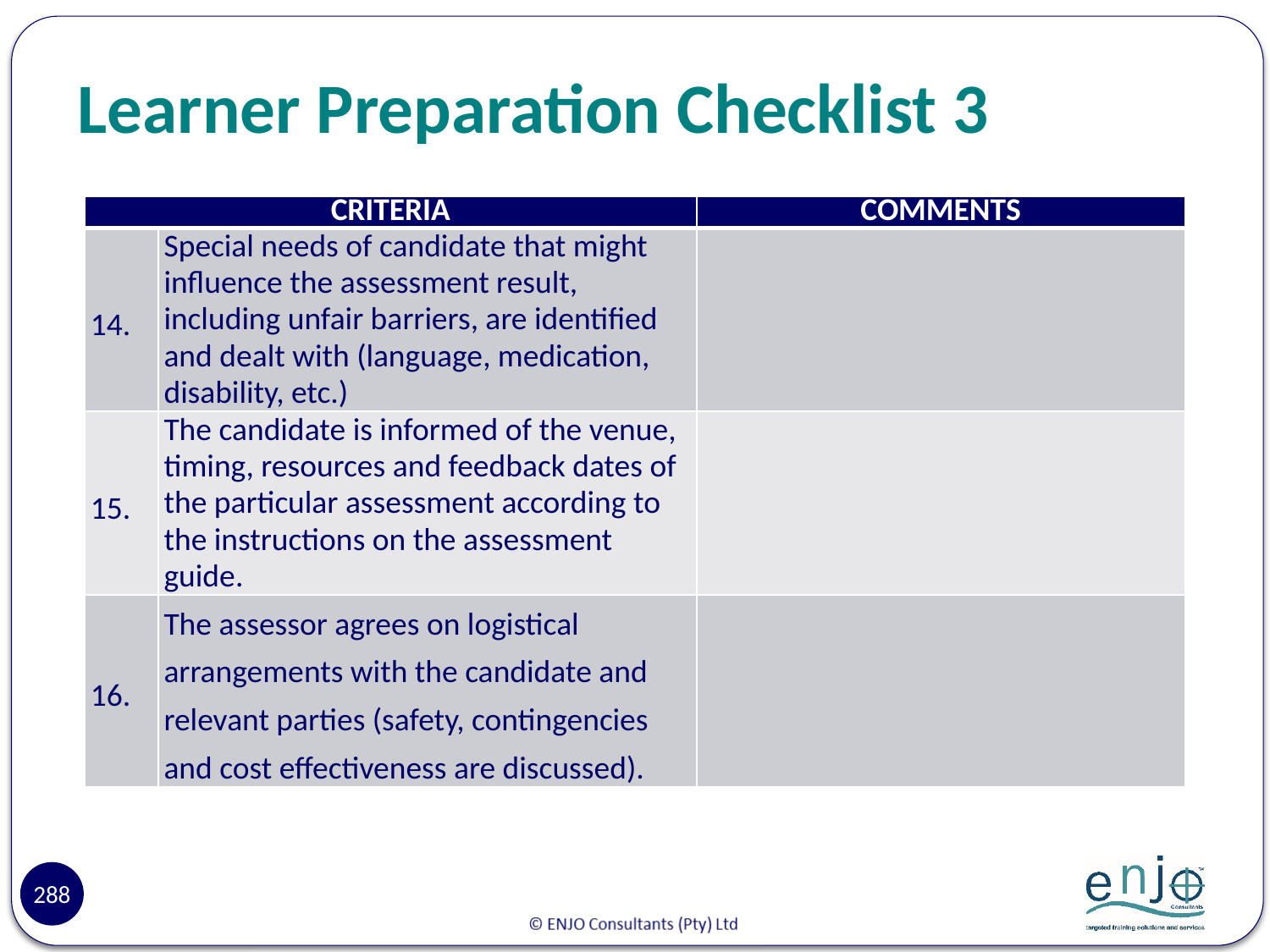

# Learner Preparation Checklist 3
| CRITERIA |  | COMMENTS |
| --- | --- | --- |
| 14. | Special needs of candidate that might influence the assessment result, including unfair barriers, are identified and dealt with (language, medication, disability, etc.) |  |
| 15. | The candidate is informed of the venue, timing, resources and feedback dates of the particular assessment according to the instructions on the assessment guide. |  |
| 16. | The assessor agrees on logistical arrangements with the candidate and relevant parties (safety, contingencies and cost effectiveness are discussed). |  |
288